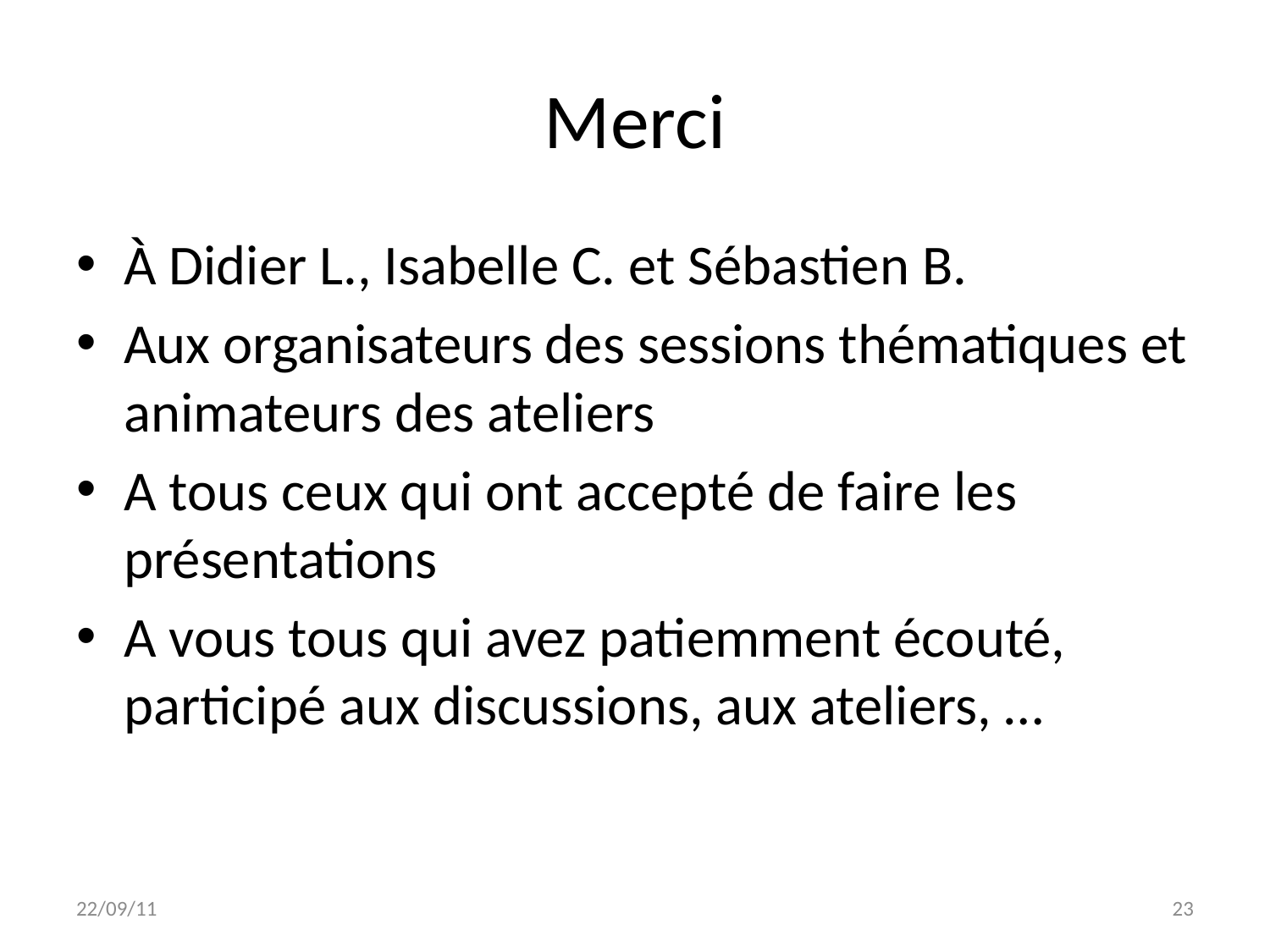

# Merci
À Didier L., Isabelle C. et Sébastien B.
Aux organisateurs des sessions thématiques et animateurs des ateliers
A tous ceux qui ont accepté de faire les présentations
A vous tous qui avez patiemment écouté, participé aux discussions, aux ateliers, …
22/09/11
23